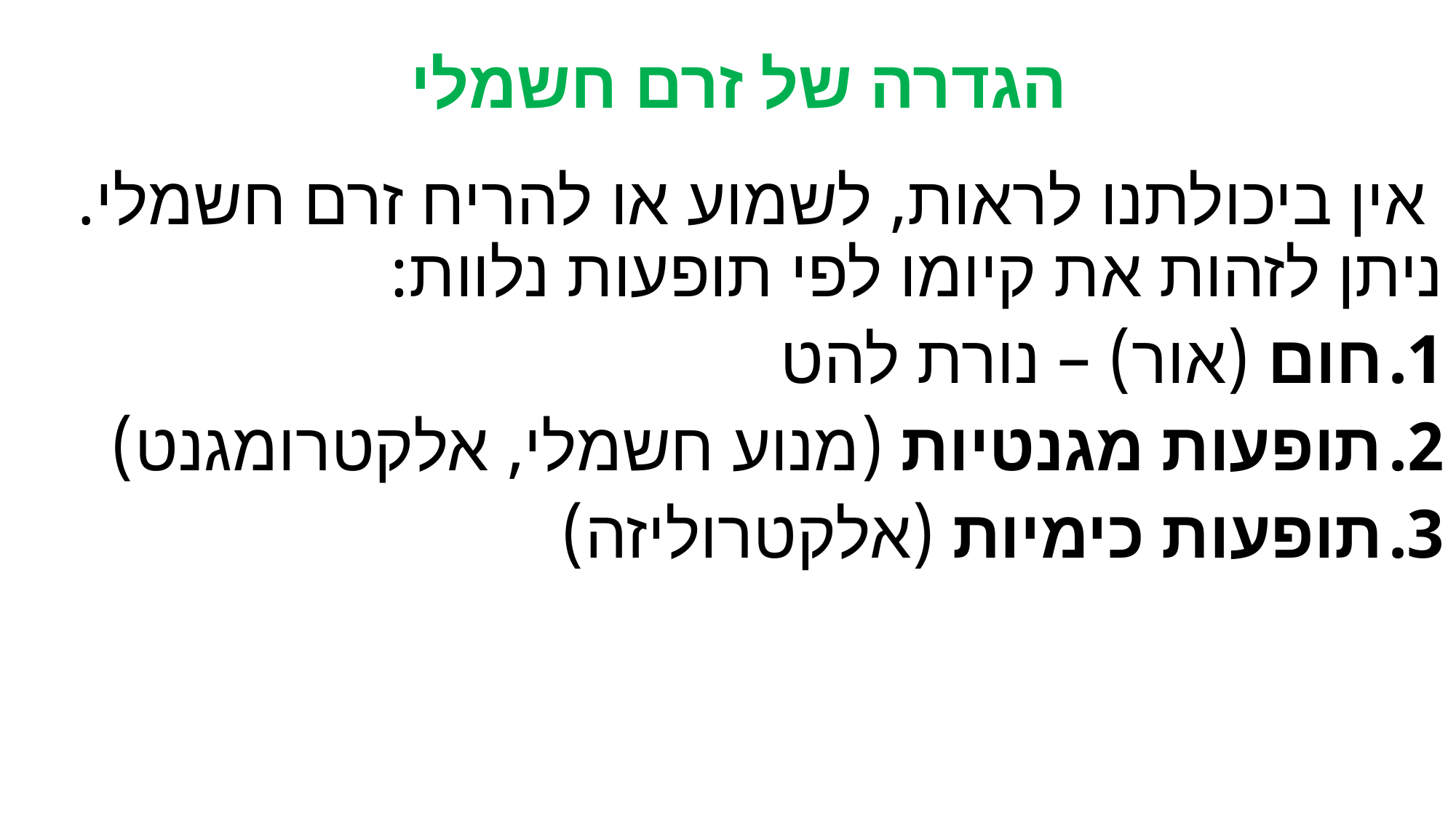

# הגדרה של זרם חשמלי
 אין ביכולתנו לראות, לשמוע או להריח זרם חשמלי. ניתן לזהות את קיומו לפי תופעות נלוות:
חום (אור) – נורת להט
תופעות מגנטיות (מנוע חשמלי, אלקטרומגנט)
תופעות כימיות (אלקטרוליזה)